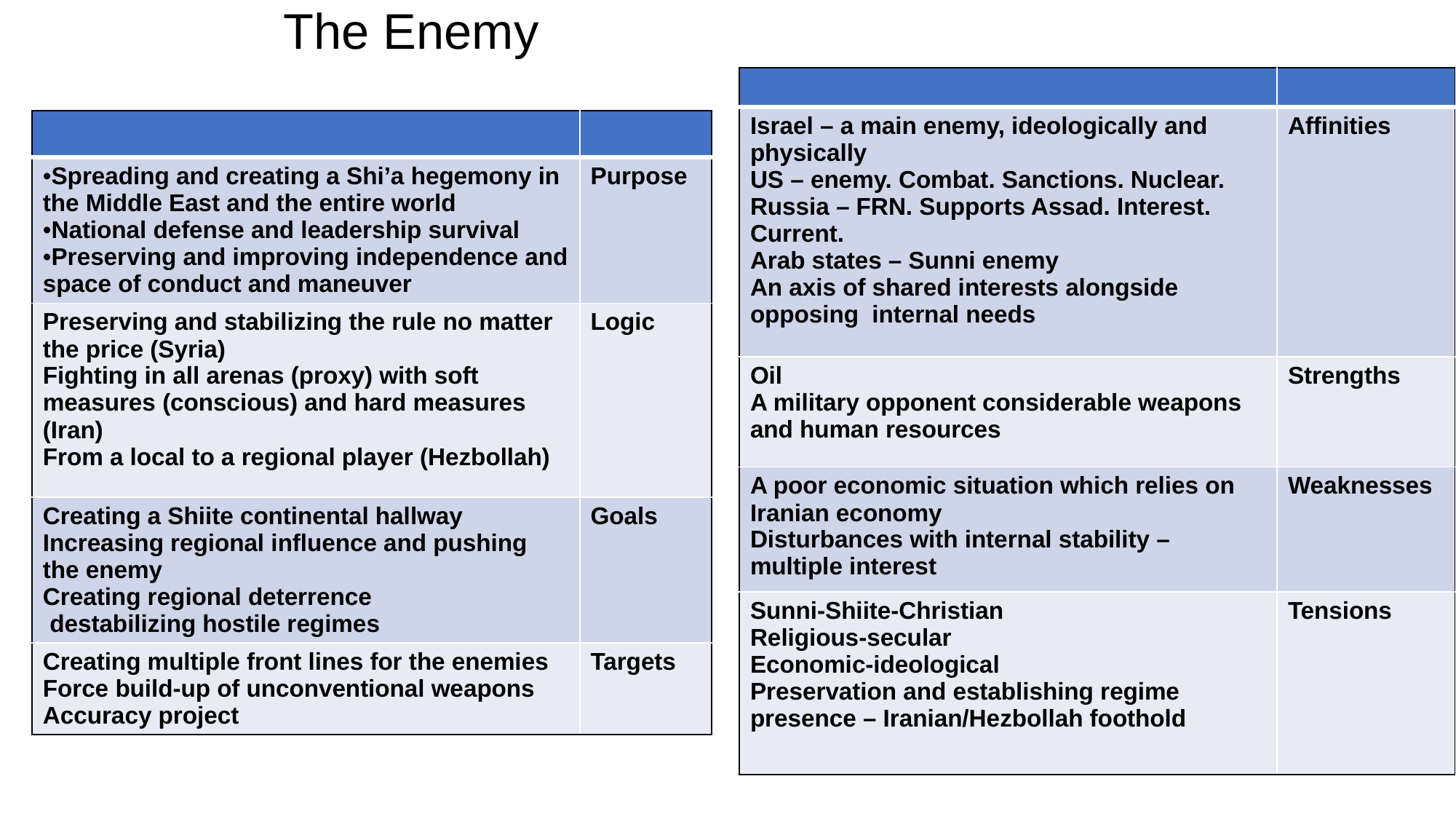

# The Enemy
|  |  |
| --- | --- |
| Israel – a main enemy, ideologically and physically US – enemy. Combat. Sanctions. Nuclear. Russia – FRN. Supports Assad. Interest. Current. Arab states – Sunni enemy An axis of shared interests alongside opposing internal needs | Affinities |
| Oil A military opponent considerable weapons and human resources | Strengths |
| A poor economic situation which relies on Iranian economy Disturbances with internal stability – multiple interest | Weaknesses |
| Sunni-Shiite-Christian Religious-secular Economic-ideological Preservation and establishing regime presence – Iranian/Hezbollah foothold | Tensions |
|  |  |
| --- | --- |
| Spreading and creating a Shi’a hegemony in the Middle East and the entire world National defense and leadership survival Preserving and improving independence and space of conduct and maneuver | Purpose |
| Preserving and stabilizing the rule no matter the price (Syria) Fighting in all arenas (proxy) with soft measures (conscious) and hard measures (Iran) From a local to a regional player (Hezbollah) | Logic |
| Creating a Shiite continental hallway Increasing regional influence and pushing the enemy Creating regional deterrence destabilizing hostile regimes | Goals |
| Creating multiple front lines for the enemies Force build-up of unconventional weapons Accuracy project | Targets |